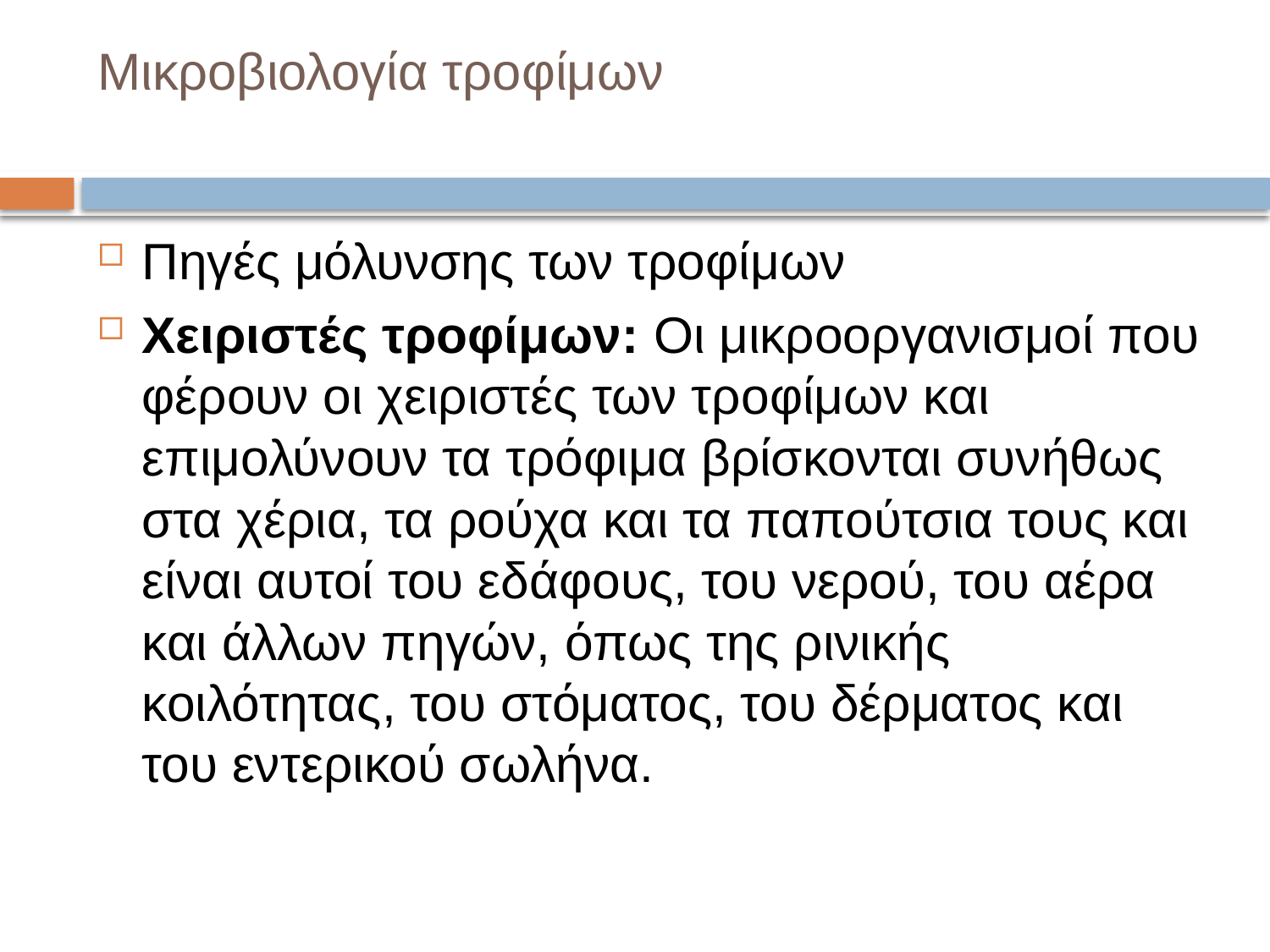

# Μικροβιολογία τροφίμων
Πηγές μόλυνσης των τροφίμων
Χειριστές τροφίμων: Οι μικροοργανισμοί που φέρουν οι χειριστές των τροφίμων και επιμολύνουν τα τρόφιμα βρίσκονται συνήθως στα χέρια, τα ρούχα και τα παπούτσια τους και είναι αυτοί του εδάφους, του νερού, του αέρα και άλλων πηγών, όπως της ρινικής κοιλότητας, του στόματος, του δέρματος και του εντερικού σωλήνα.